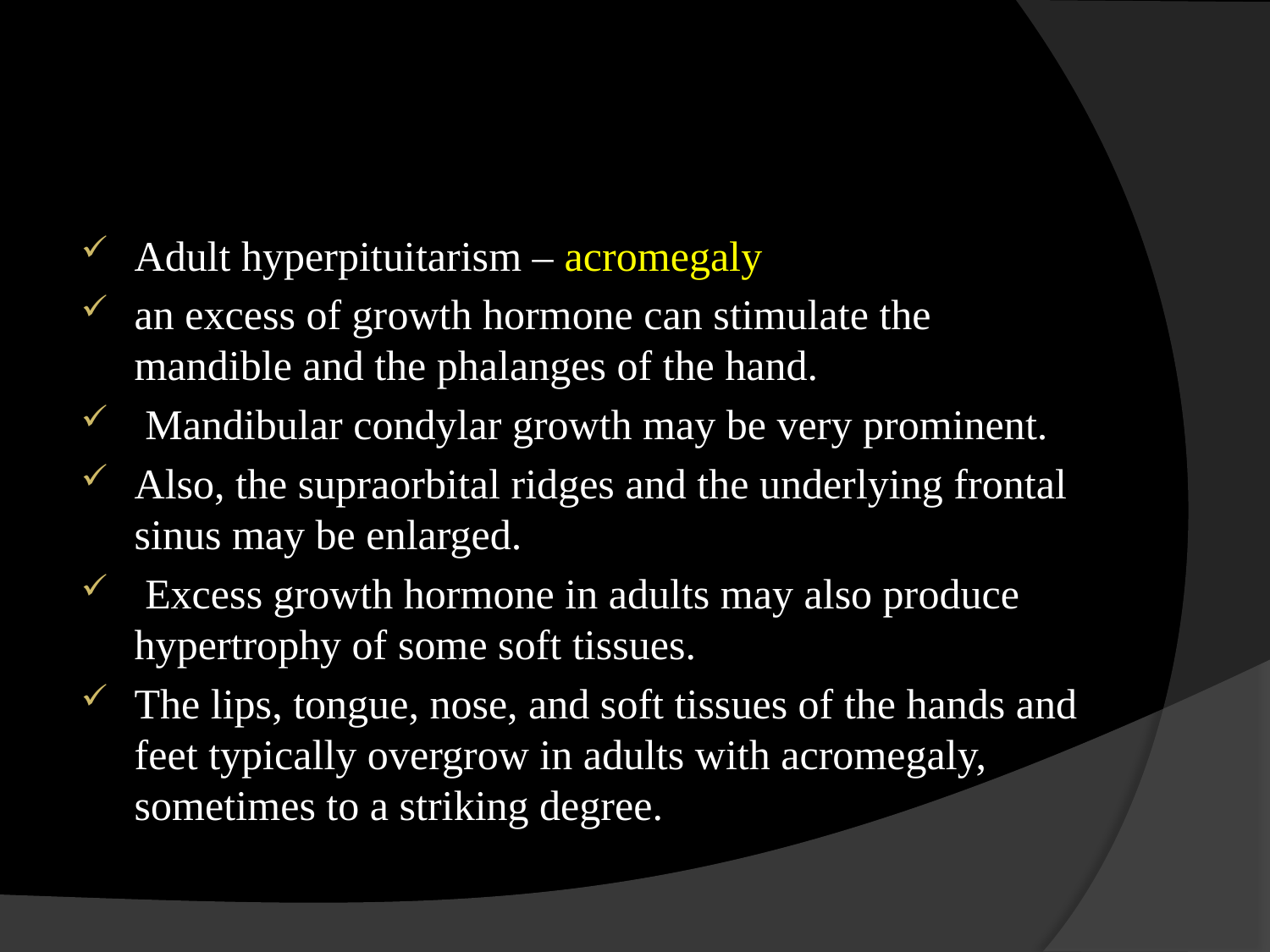

#
Adult hyperpituitarism – acromegaly
an excess of growth hormone can stimulate the mandible and the phalanges of the hand.
 Mandibular condylar growth may be very prominent.
Also, the supraorbital ridges and the underlying frontal sinus may be enlarged.
 Excess growth hormone in adults may also produce hypertrophy of some soft tissues.
The lips, tongue, nose, and soft tissues of the hands and feet typically overgrow in adults with acromegaly, sometimes to a striking degree.